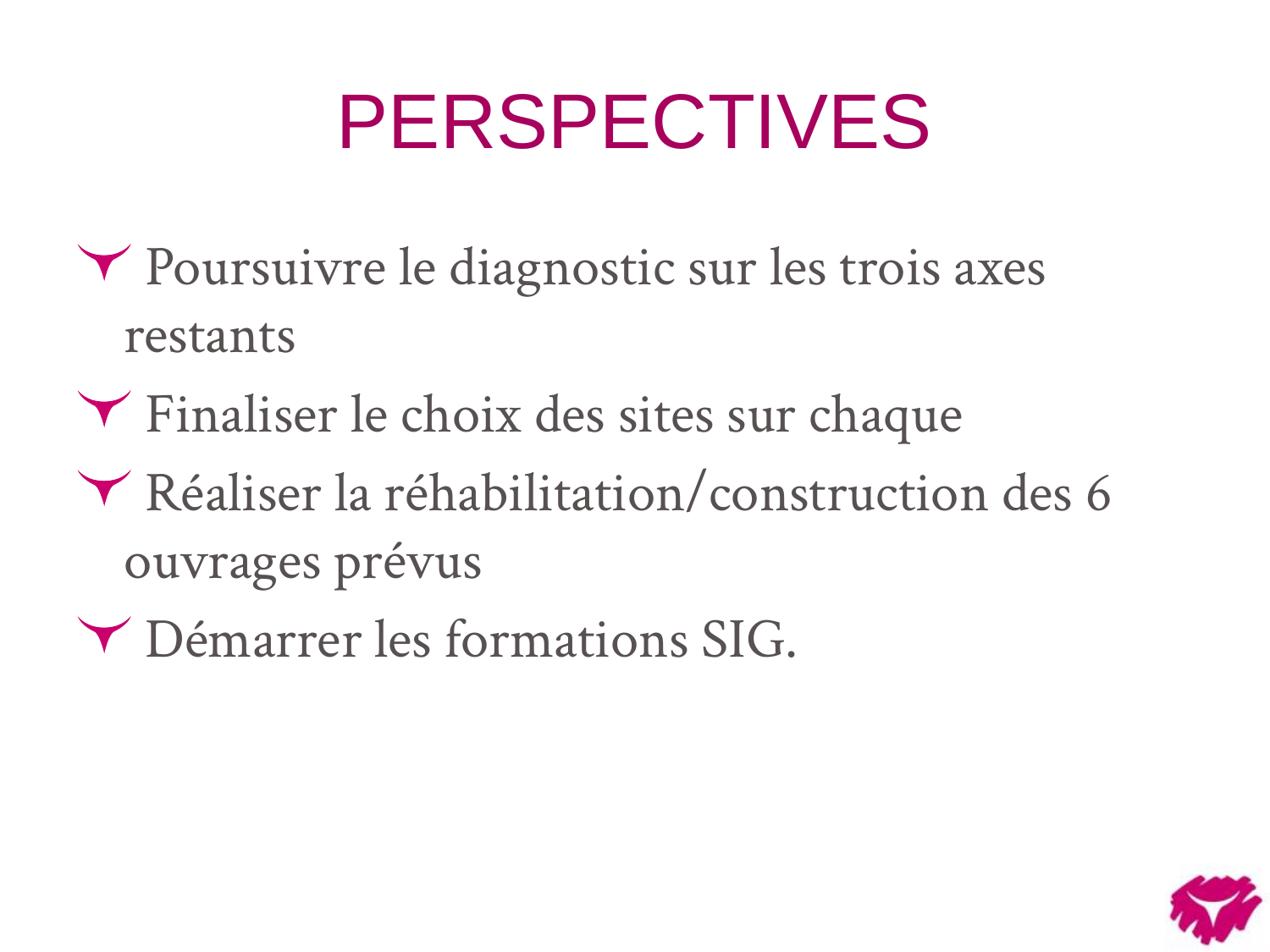

# PERSPECTIVES
Poursuivre le diagnostic sur les trois axes restants
Finaliser le choix des sites sur chaque
Réaliser la réhabilitation/construction des 6 ouvrages prévus
Démarrer les formations SIG.